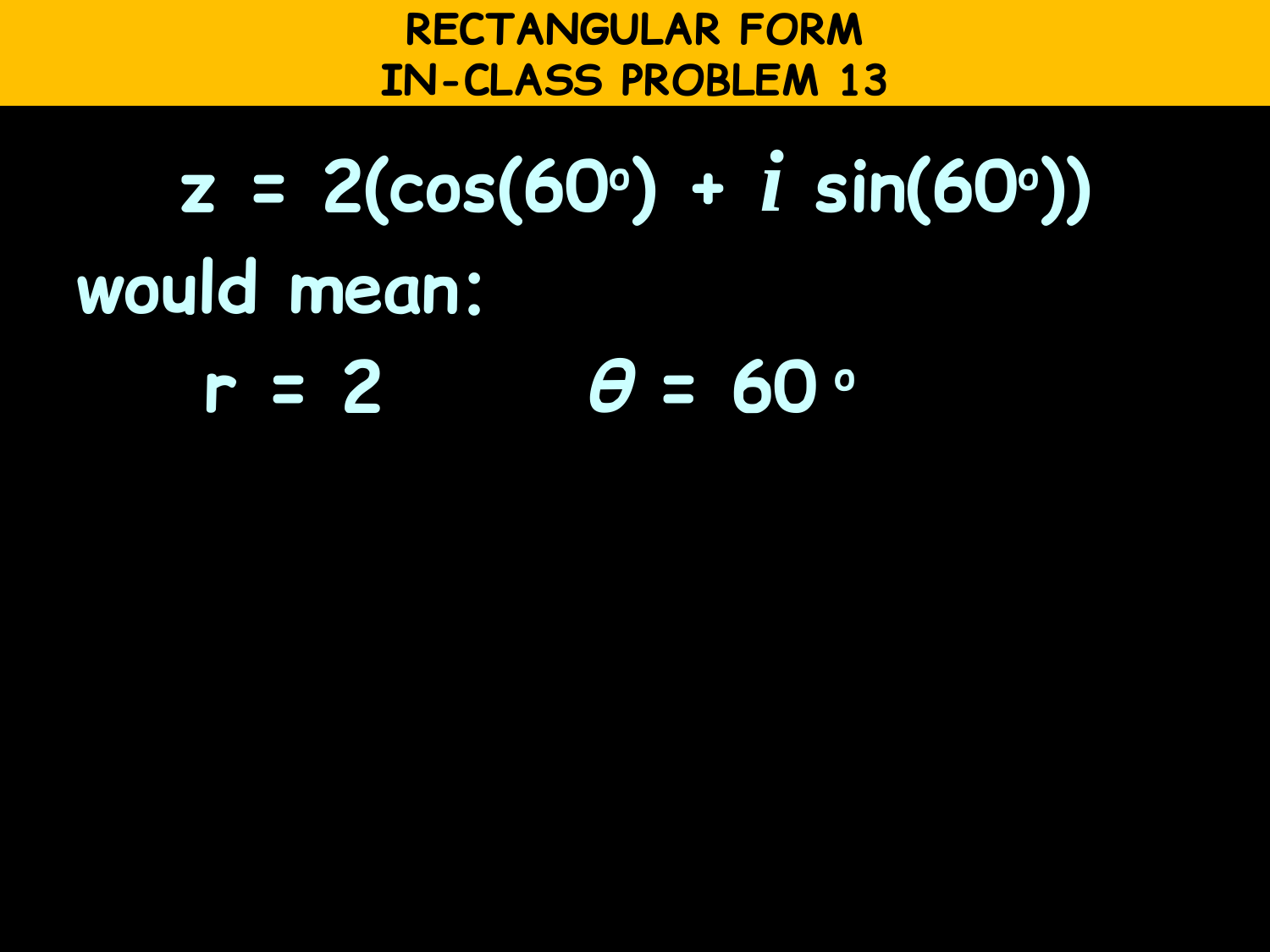

RECTANGULAR FORM
IN-CLASS PROBLEM 13
z = 2(cos(60o) + i sin(60o))
would mean:
	r = 2 		θ = 60 o